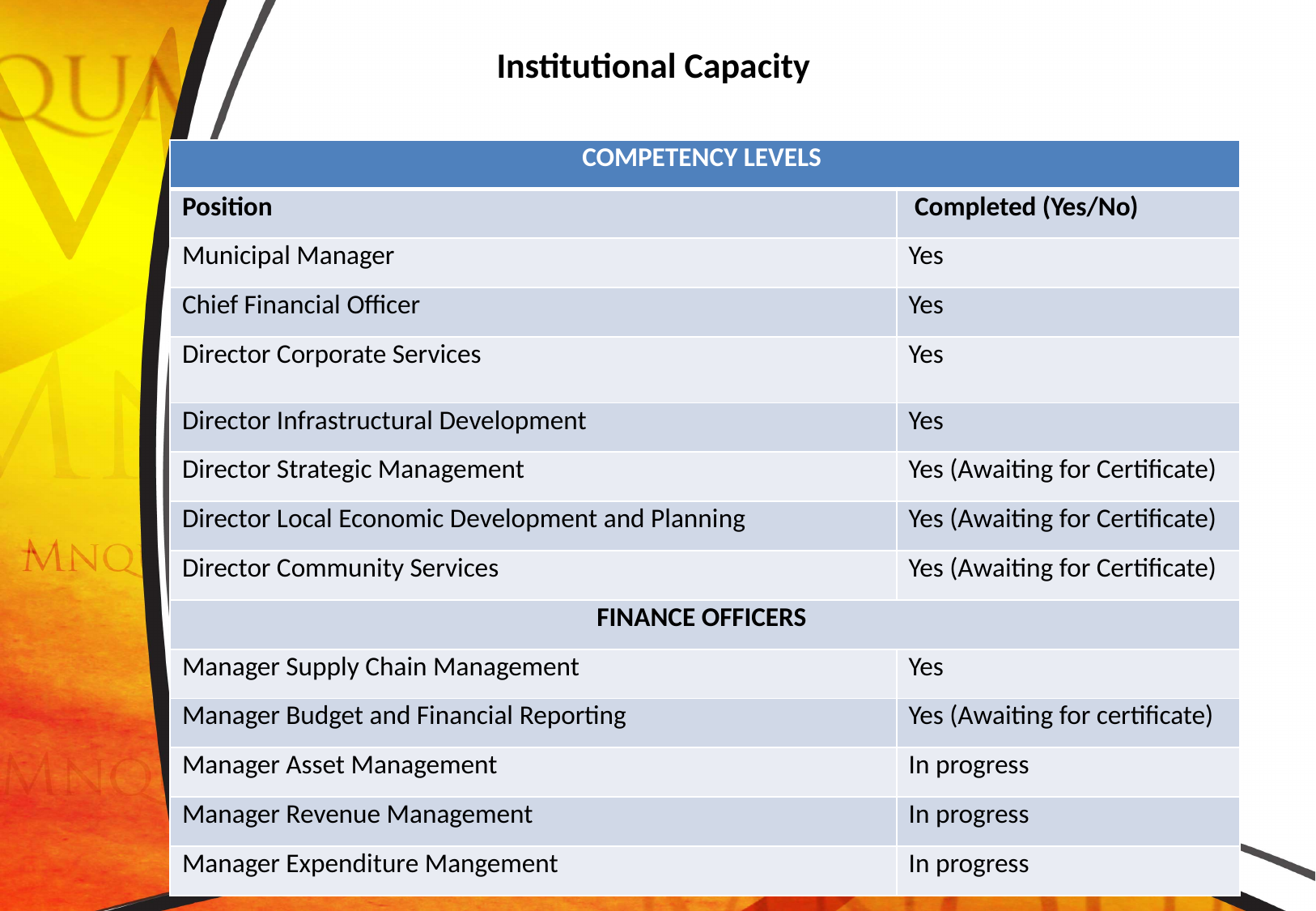

# Institutional Capacity
| COMPETENCY LEVELS |  |
| --- | --- |
| Position | Completed (Yes/No) |
| Municipal Manager | Yes |
| Chief Financial Officer | Yes |
| Director Corporate Services | Yes |
| Director Infrastructural Development | Yes |
| Director Strategic Management | Yes (Awaiting for Certificate) |
| Director Local Economic Development and Planning | Yes (Awaiting for Certificate) |
| Director Community Services | Yes (Awaiting for Certificate) |
| FINANCE OFFICERS |  |
| Manager Supply Chain Management | Yes |
| Manager Budget and Financial Reporting | Yes (Awaiting for certificate) |
| Manager Asset Management | In progress |
| Manager Revenue Management | In progress |
| Manager Expenditure Mangement | In progress |